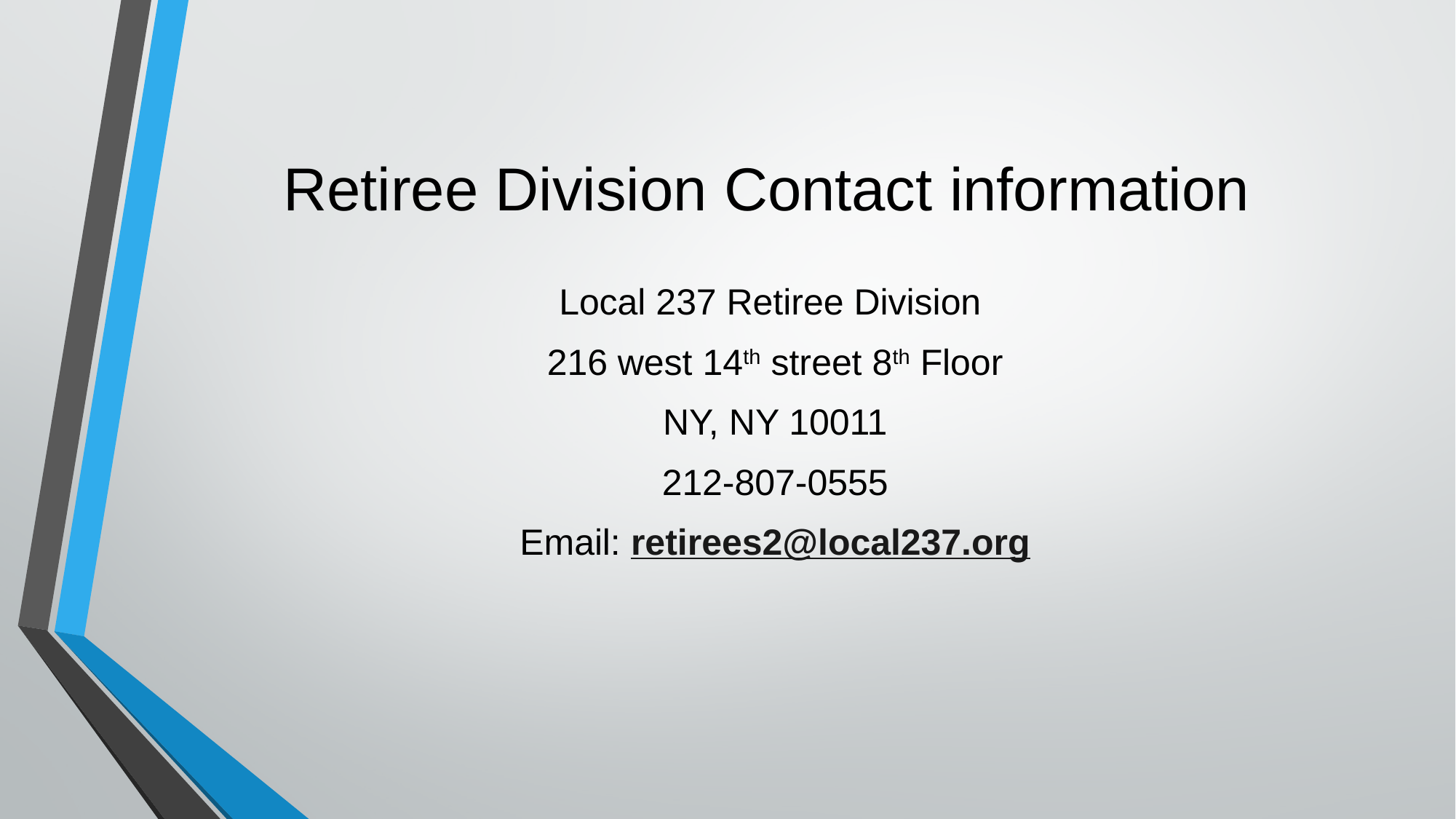

# Retiree Division Contact information

Local 237 Retiree Division
216 west 14th street 8th Floor
NY, NY 10011
212-807-0555
Email: retirees2@local237.org